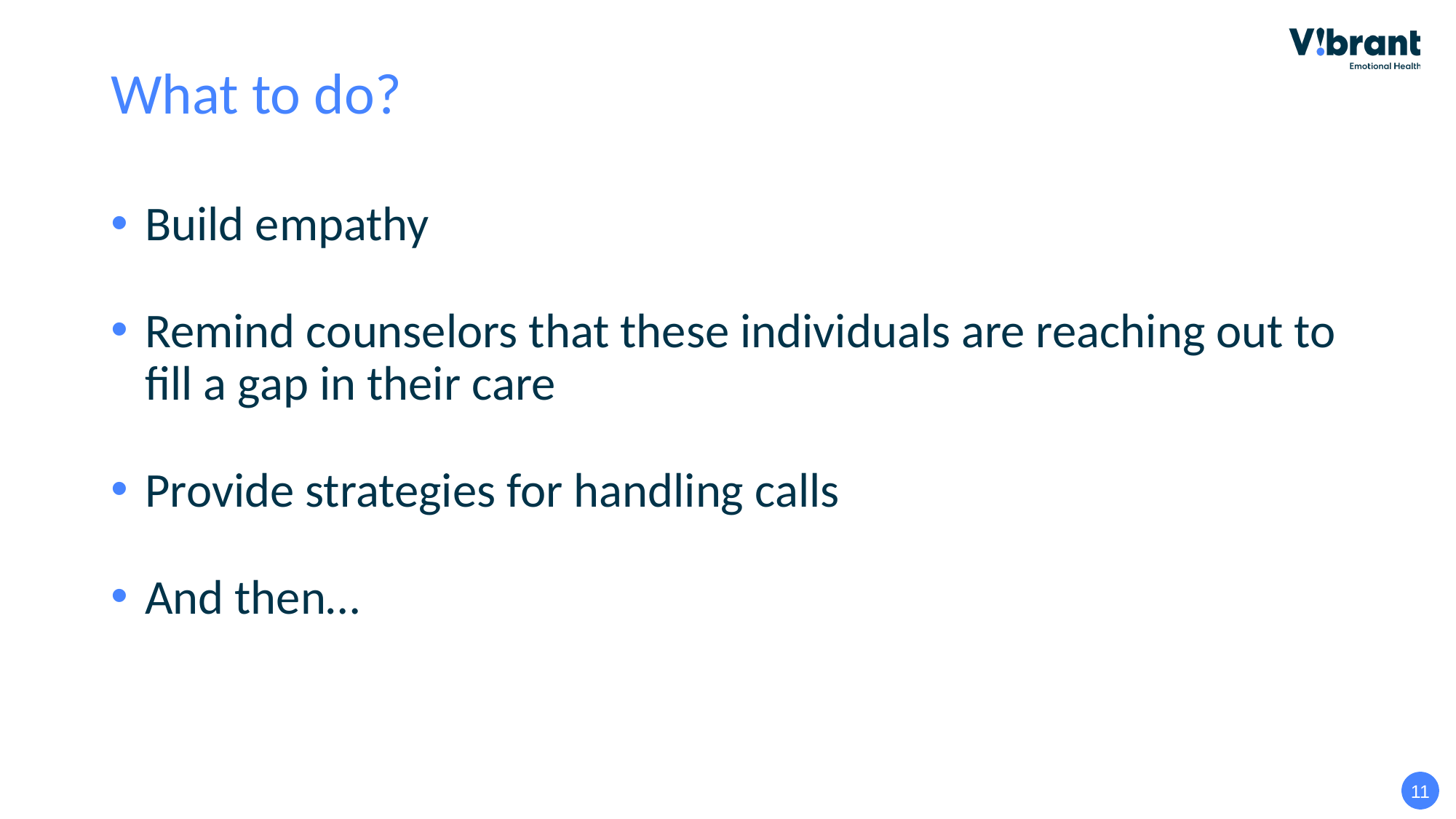

# What to do?
Build empathy
Remind counselors that these individuals are reaching out to fill a gap in their care
Provide strategies for handling calls
And then…